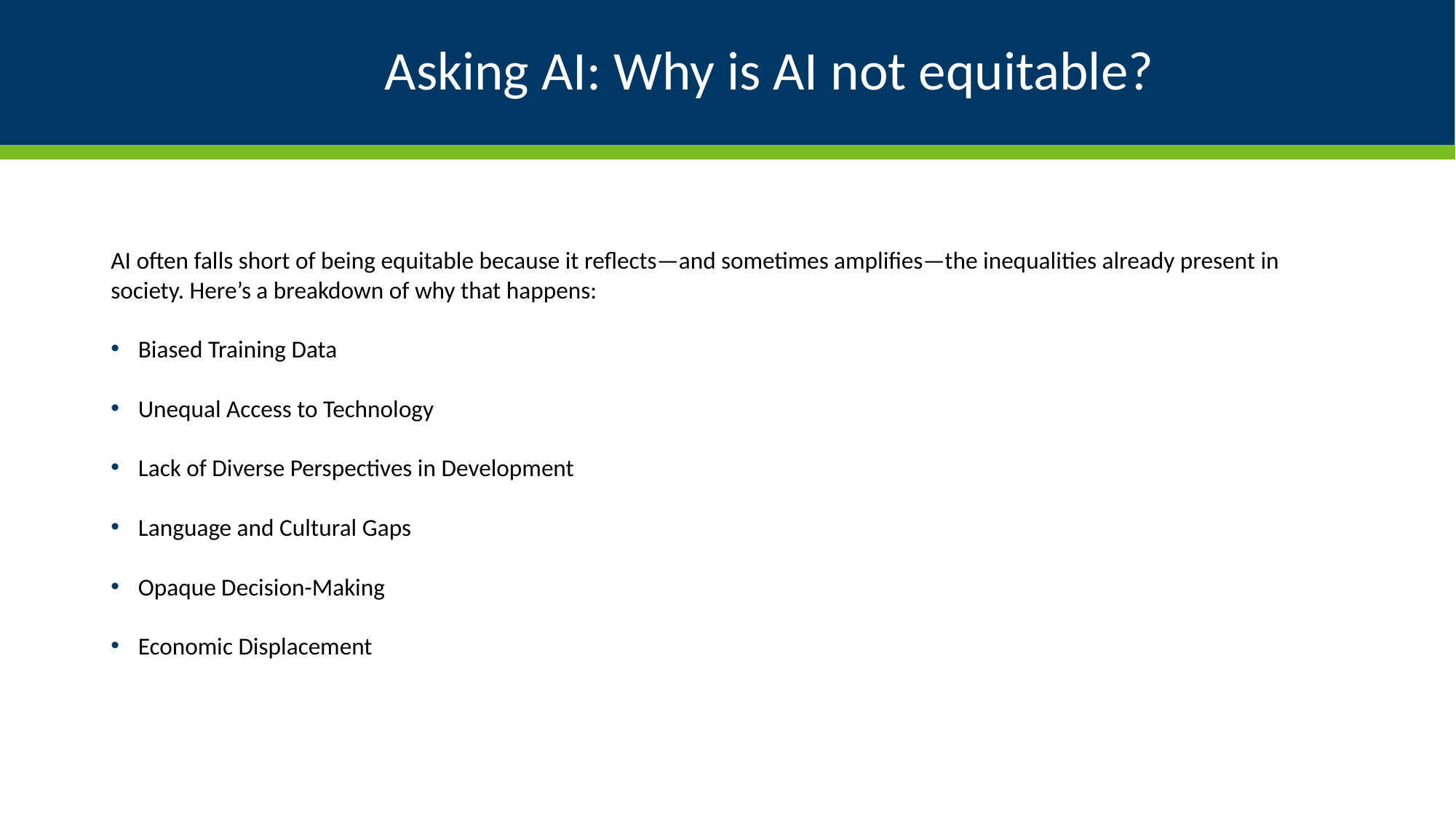

# Asking AI: Why is AI not equitable?

AI often falls short of being equitable because it reflects—and sometimes amplifies—the inequalities already present in society. Here’s a breakdown of why that happens:
Biased Training Data
Unequal Access to Technology
Lack of Diverse Perspectives in Development
Language and Cultural Gaps
Opaque Decision-Making
Economic Displacement